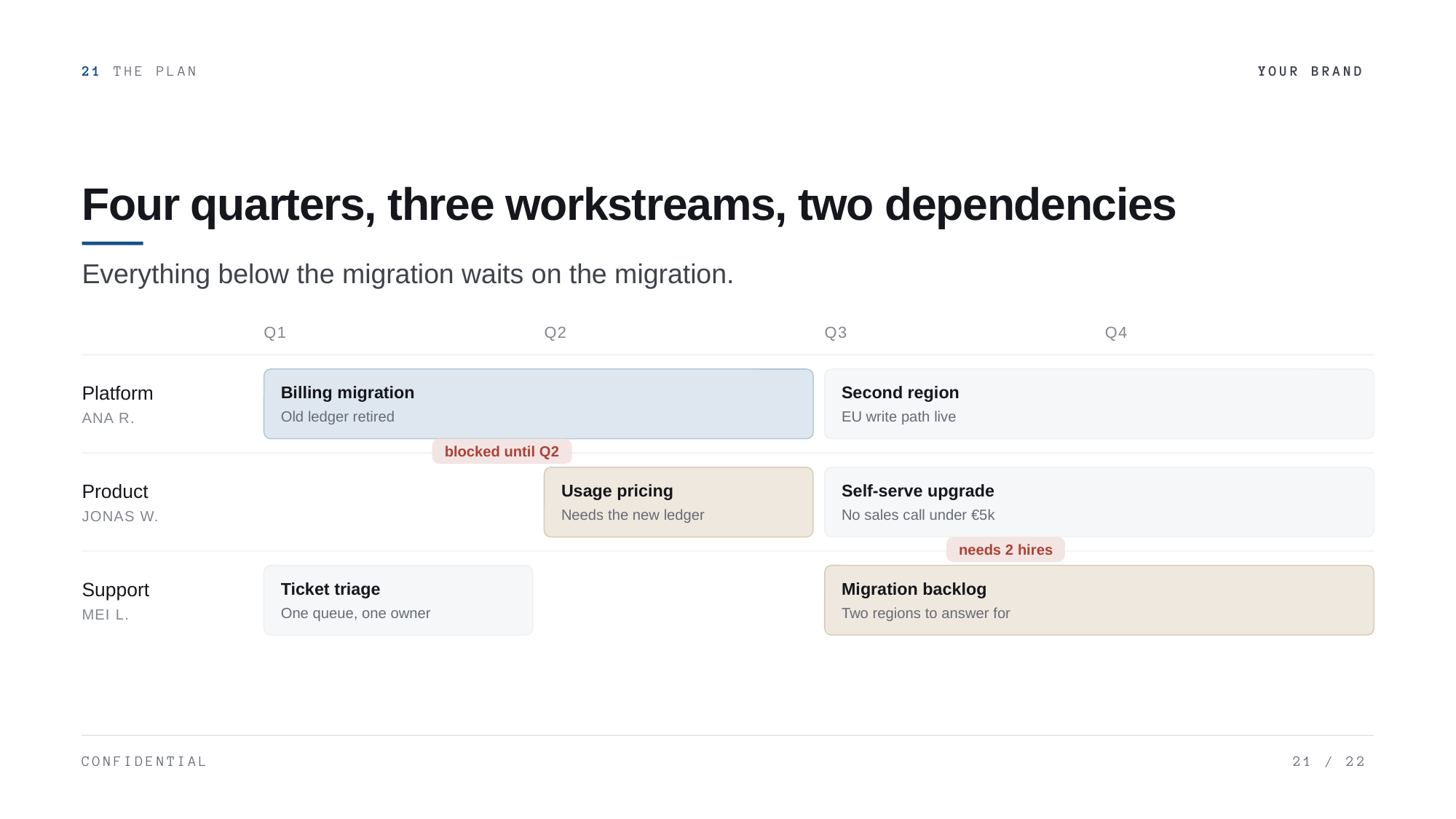

21 THE PLAN
YOUR BRAND
Four quarters, three workstreams, two dependencies

Everything below the migration waits on the migration.
Q1
Q2
Q3
Q4

Platform
Billing migration
Second region
Old ledger retired
EU write path live
ANA R.

blocked until Q2

Product
Usage pricing
Self-serve upgrade
Needs the new ledger
No sales call under €5k
JONAS W.

needs 2 hires

Support
Ticket triage
Migration backlog
One queue, one owner
Two regions to answer for
MEI L.

CONFIDENTIAL
21 / 22